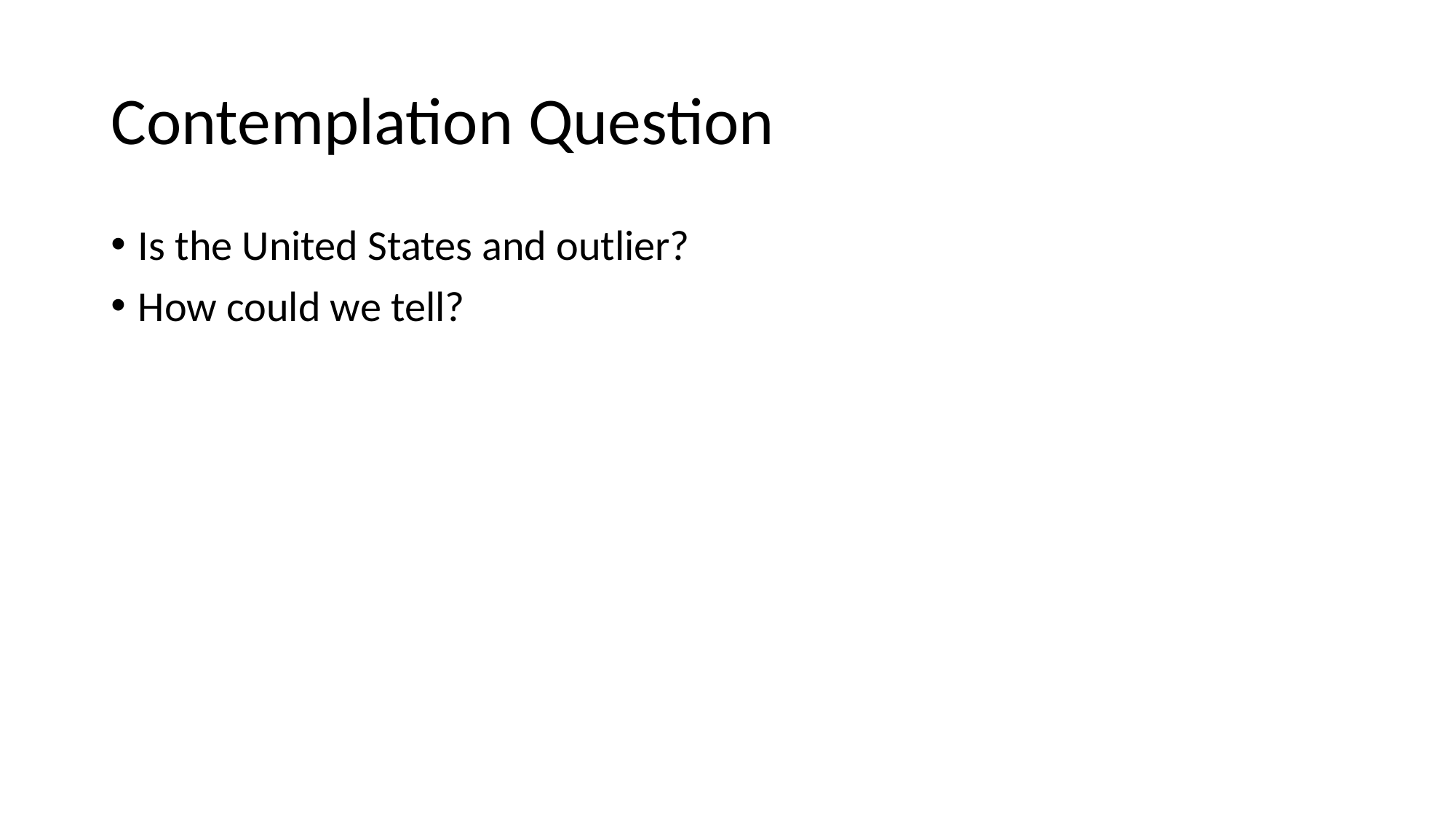

# Contemplation Question
Is the United States and outlier?
How could we tell?